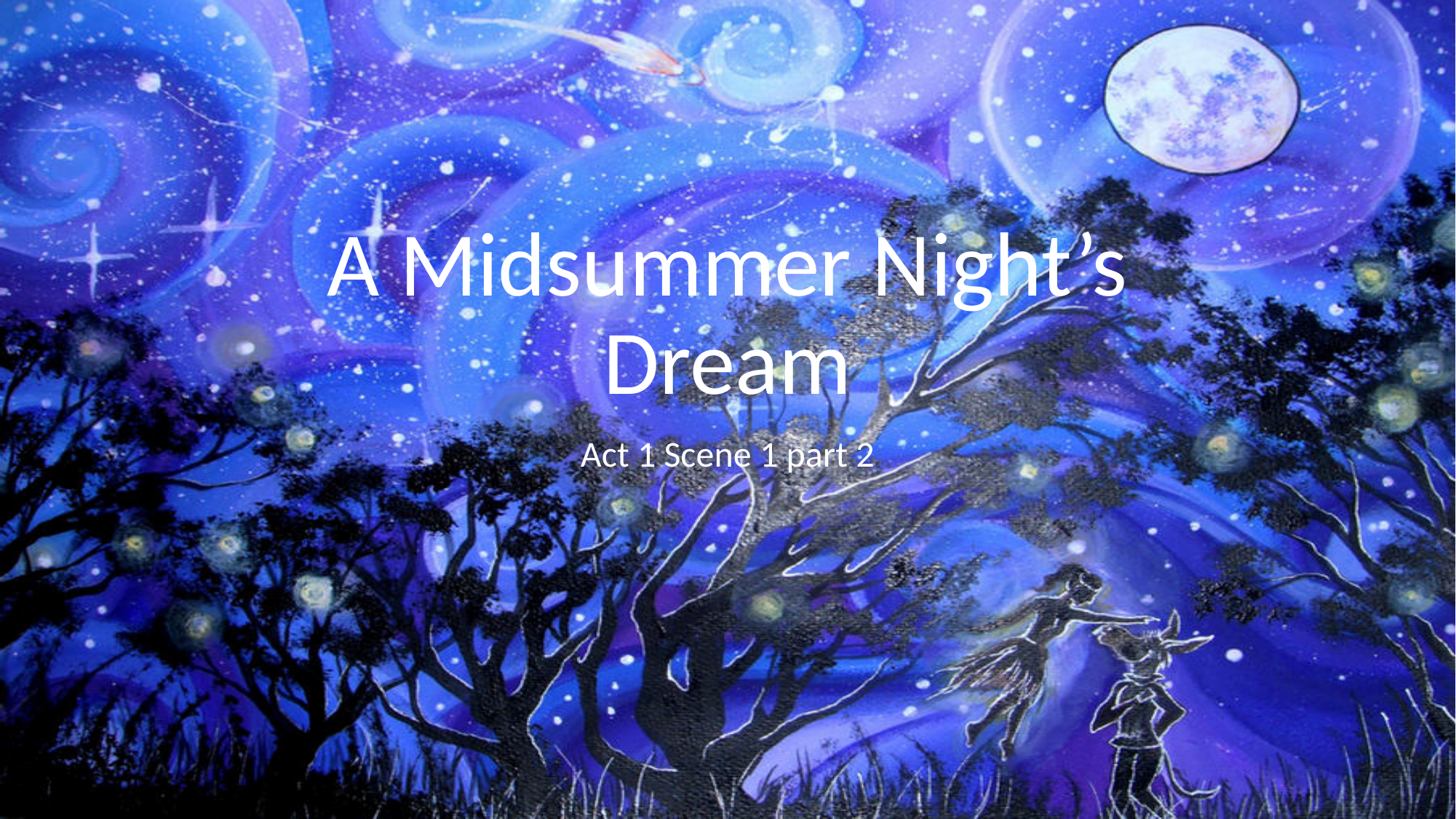

# A Midsummer Night’s Dream
Act 1 Scene 1 part 2